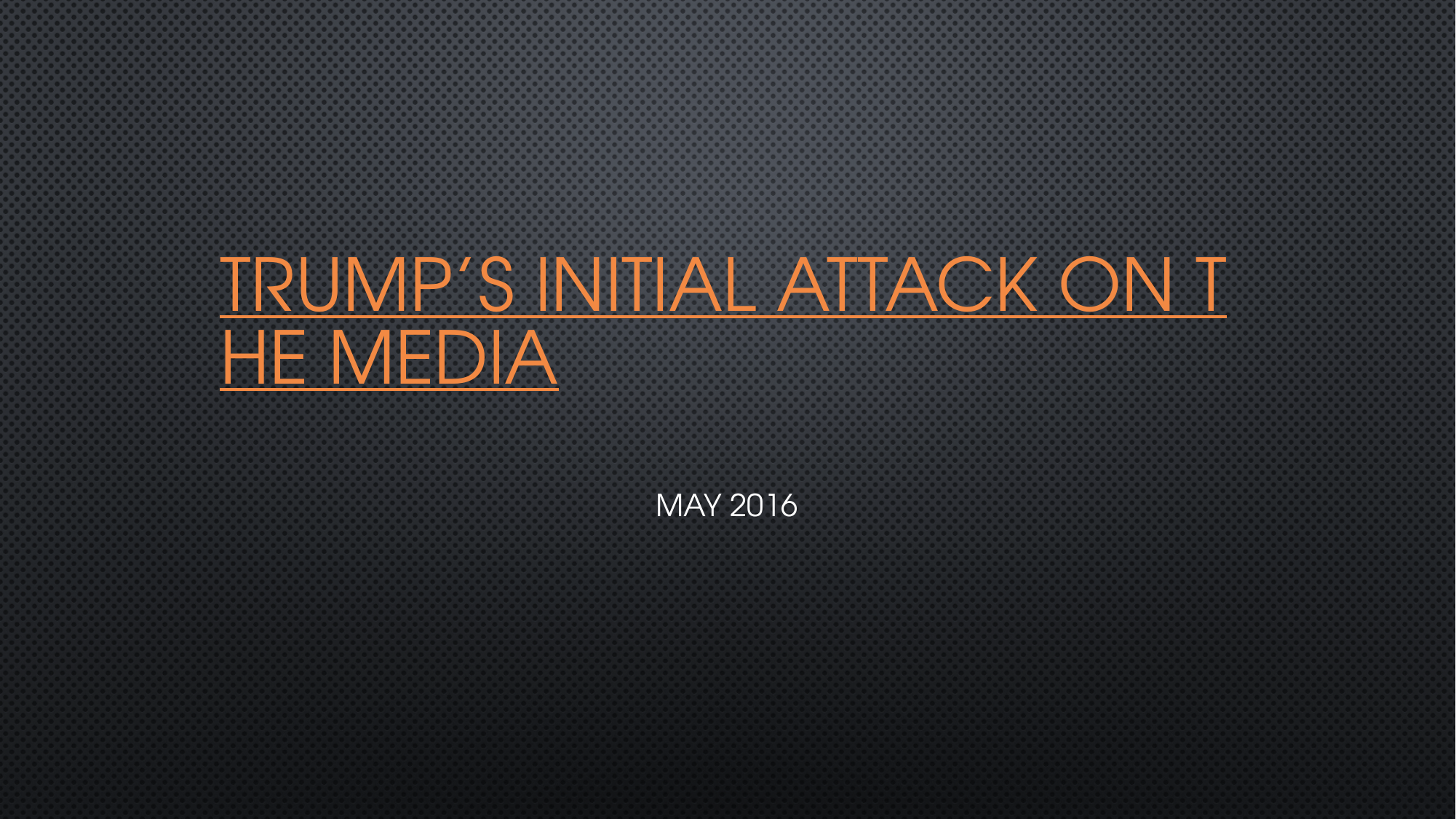

# Trump’s Initial Attack on the Media May 2016